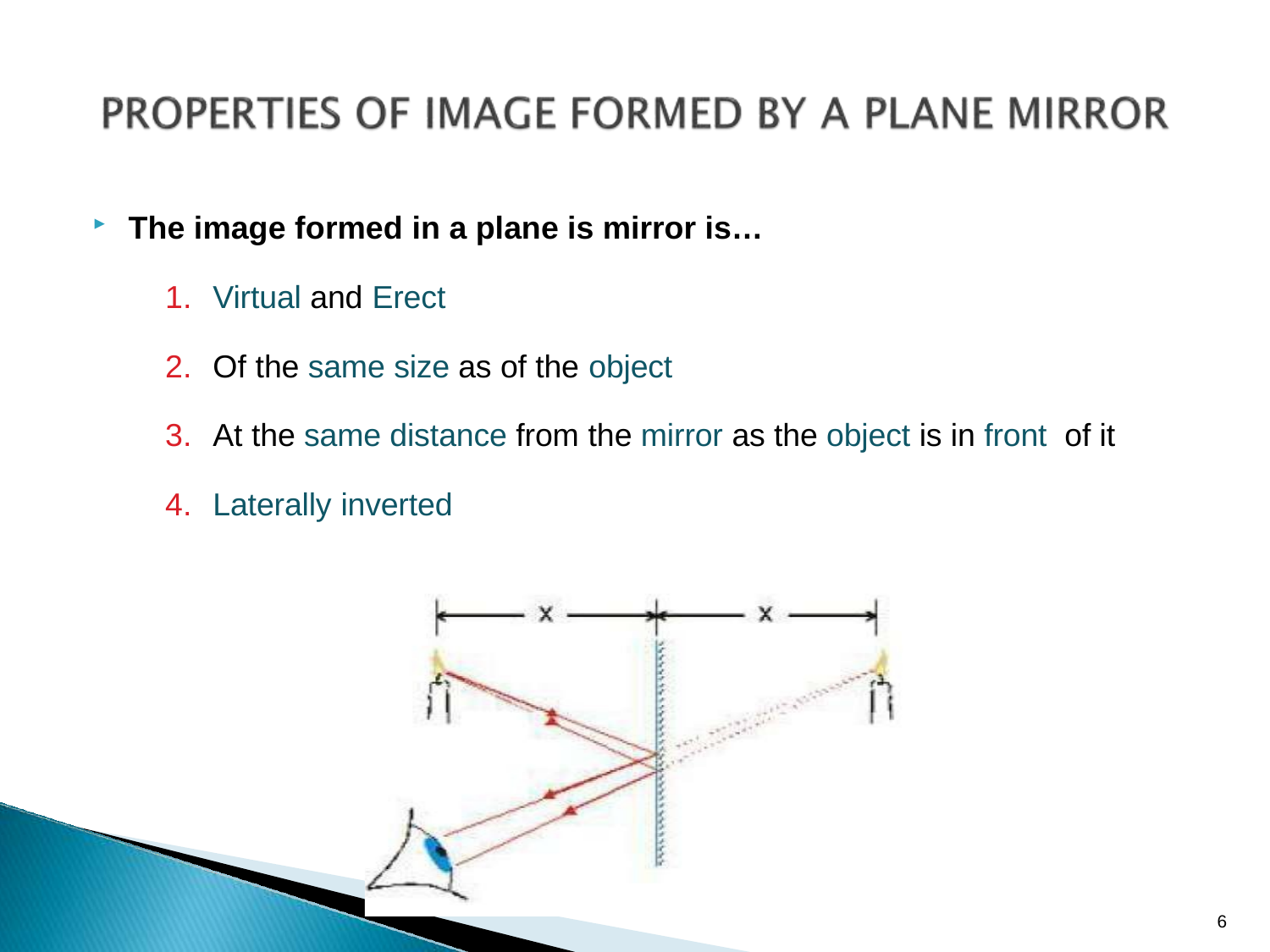

The image formed in a plane is mirror is…
Virtual and Erect
Of the same size as of the object
At the same distance from the mirror as the object is in front  of it
Laterally inverted

6